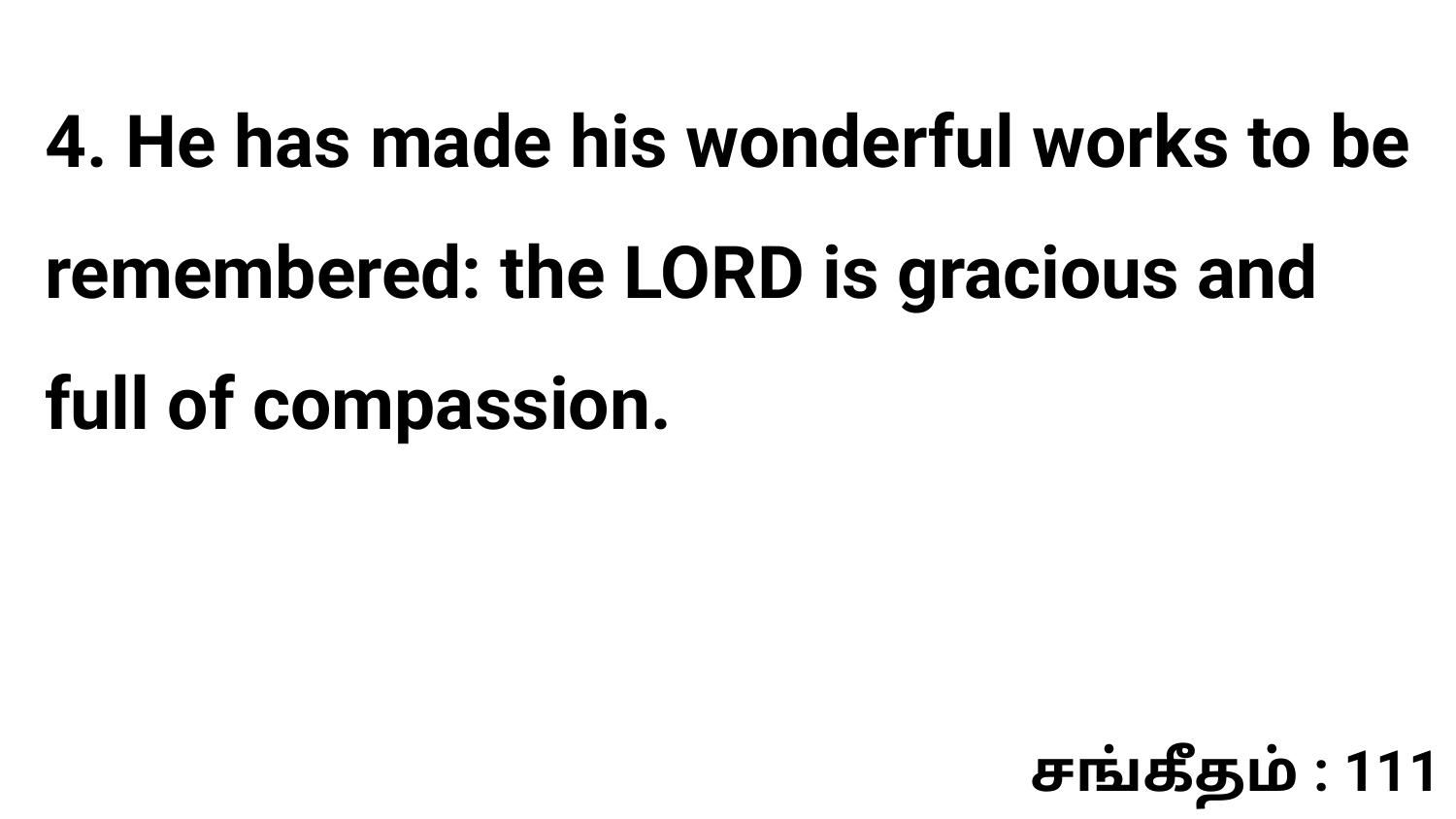

4. He has made his wonderful works to be remembered: the LORD is gracious and full of compassion.
சங்கீதம் : 111